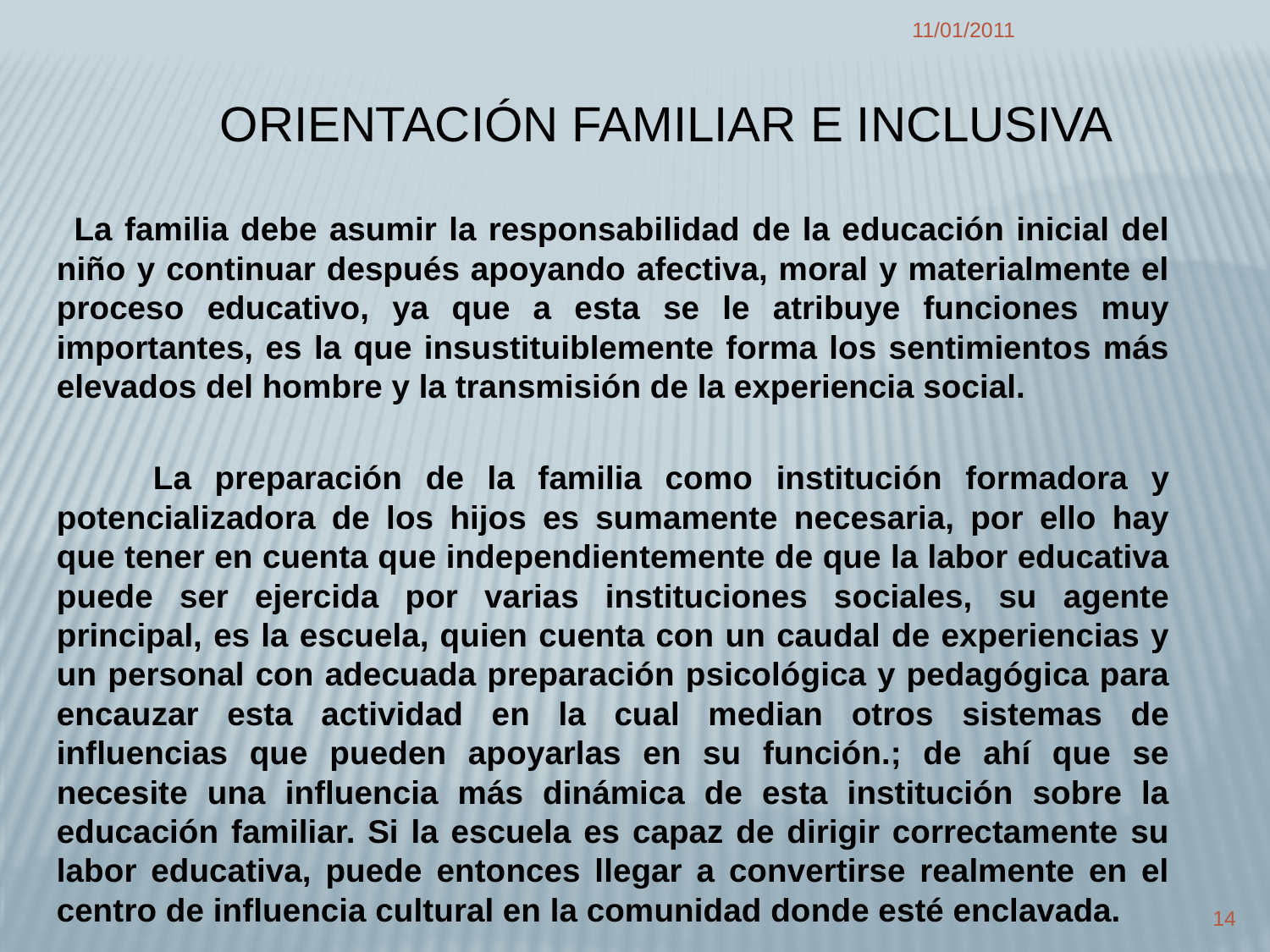

11/01/2011
ORIENTACIÓN FAMILIAR E INCLUSIVA

     La familia debe asumir la responsabilidad de la educación inicial del niño y continuar después apoyando afectiva, moral y materialmente el proceso educativo, ya que a esta se le atribuye funciones muy importantes, es la que insustituiblemente forma los sentimientos más elevados del hombre y la transmisión de la experiencia social.

      La preparación de la familia como institución formadora y potencializadora de los hijos es sumamente necesaria, por ello hay que tener en cuenta que independientemente de que la labor educativa puede ser ejercida por varias instituciones sociales, su agente principal, es la escuela, quien cuenta con un caudal de experiencias y un personal con adecuada preparación psicológica y pedagógica para encauzar esta actividad en la cual median otros sistemas de influencias que pueden apoyarlas en su función.; de ahí que se necesite una influencia más dinámica de esta institución sobre la educación familiar. Si la escuela es capaz de dirigir correctamente su labor educativa, puede entonces llegar a convertirse realmente en el centro de influencia cultural en la comunidad donde esté enclavada.

14